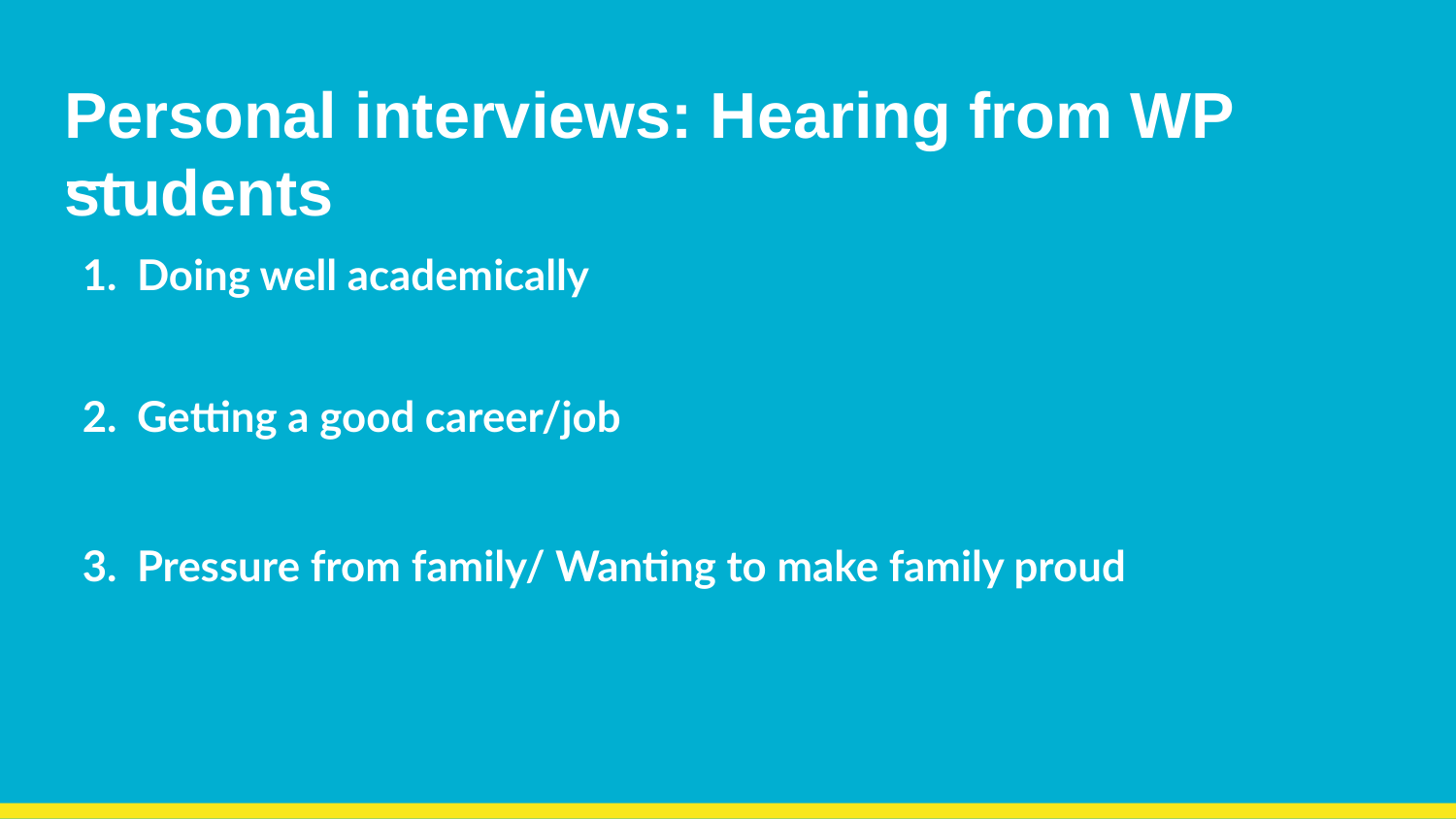

# Personal interviews: Hearing from WP students
Doing well academically
Getting a good career/job
Pressure from family/ Wanting to make family proud